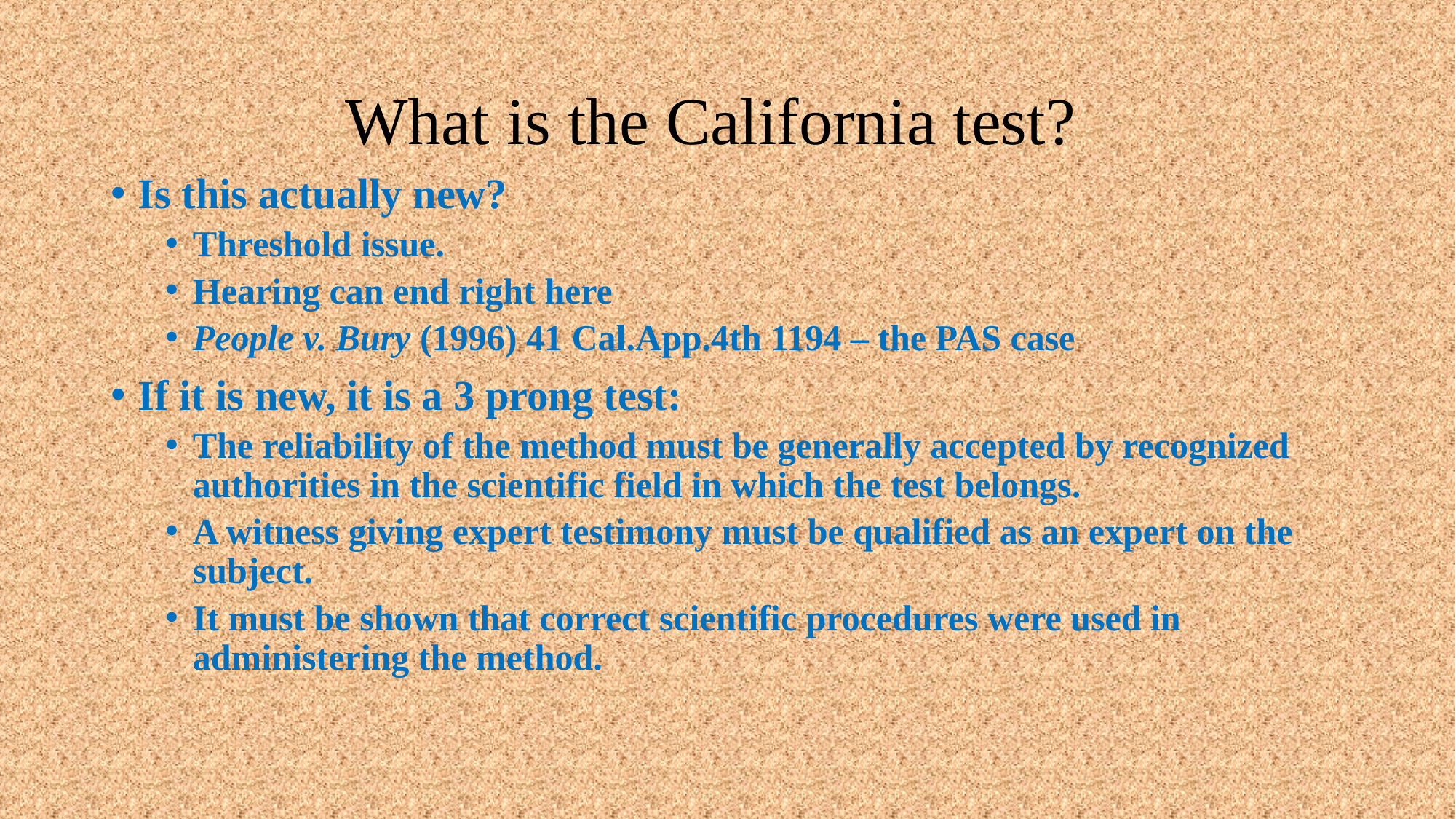

# What is the California test?
Is this actually new?
Threshold issue.
Hearing can end right here
People v. Bury (1996) 41 Cal.App.4th 1194 – the PAS case
If it is new, it is a 3 prong test:
The reliability of the method must be generally accepted by recognized authorities in the scientific field in which the test belongs.
A witness giving expert testimony must be qualified as an expert on the subject.
It must be shown that correct scientific procedures were used in administering the method.